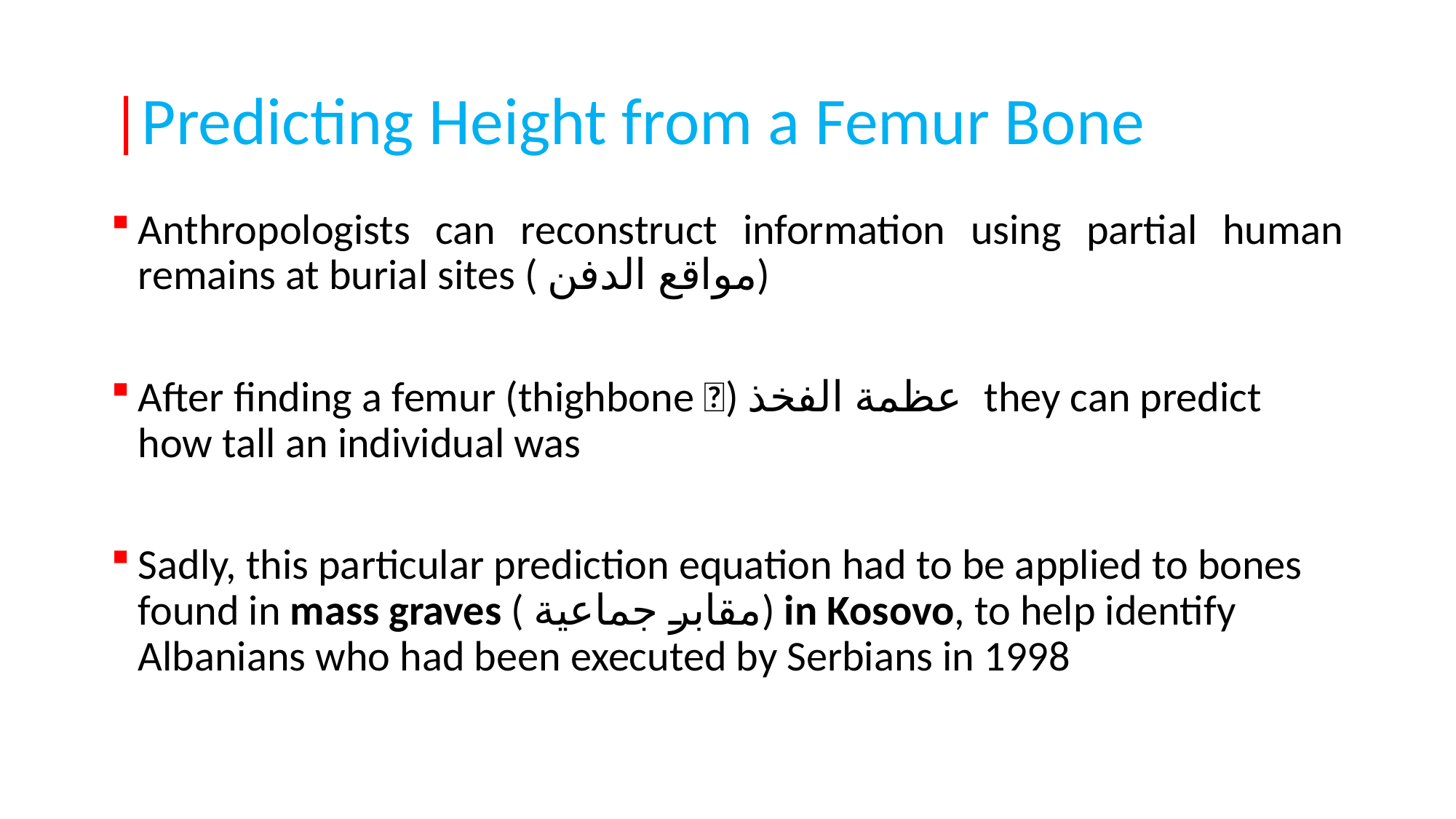

# |Predicting Height from a Femur Bone
Anthropologists can reconstruct information using partial human remains at burial sites ( مواقع الدفن)

After finding a femur (thighbone 🦴) عظمة الفخذ  they can predict how tall an individual was

Sadly, this particular prediction equation had to be applied to bones found in mass graves ( مقابر جماعية) in Kosovo, to help identify Albanians who had been executed by Serbians in 1998